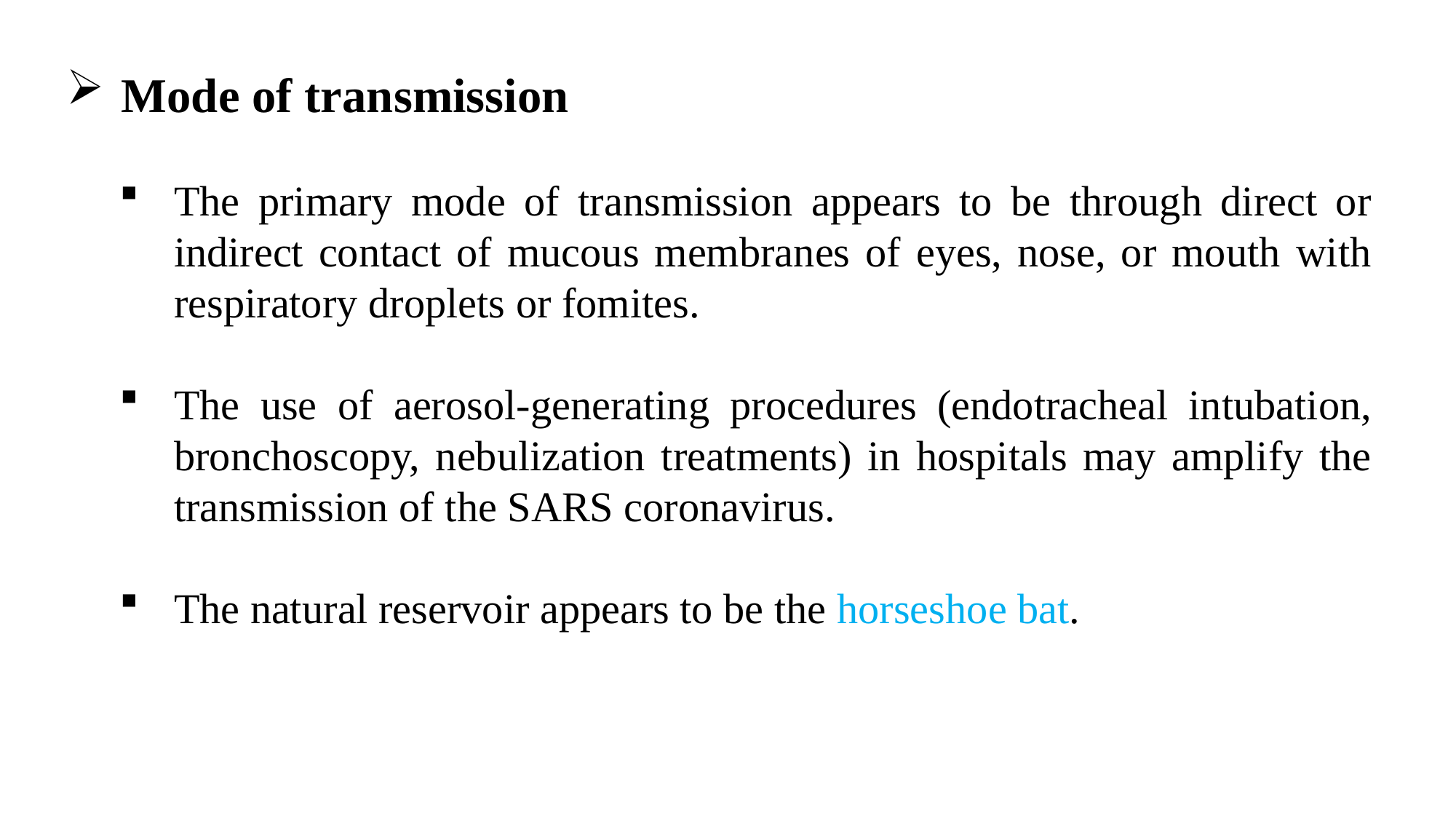

Mode of transmission

The primary mode of transmission appears to be through direct or indirect contact of mucous membranes of eyes, nose, or mouth with respiratory droplets or fomites.

The use of aerosol-generating procedures (endotracheal intubation, bronchoscopy, nebulization treatments) in hospitals may amplify the transmission of the SARS coronavirus.

The natural reservoir appears to be the horseshoe bat.